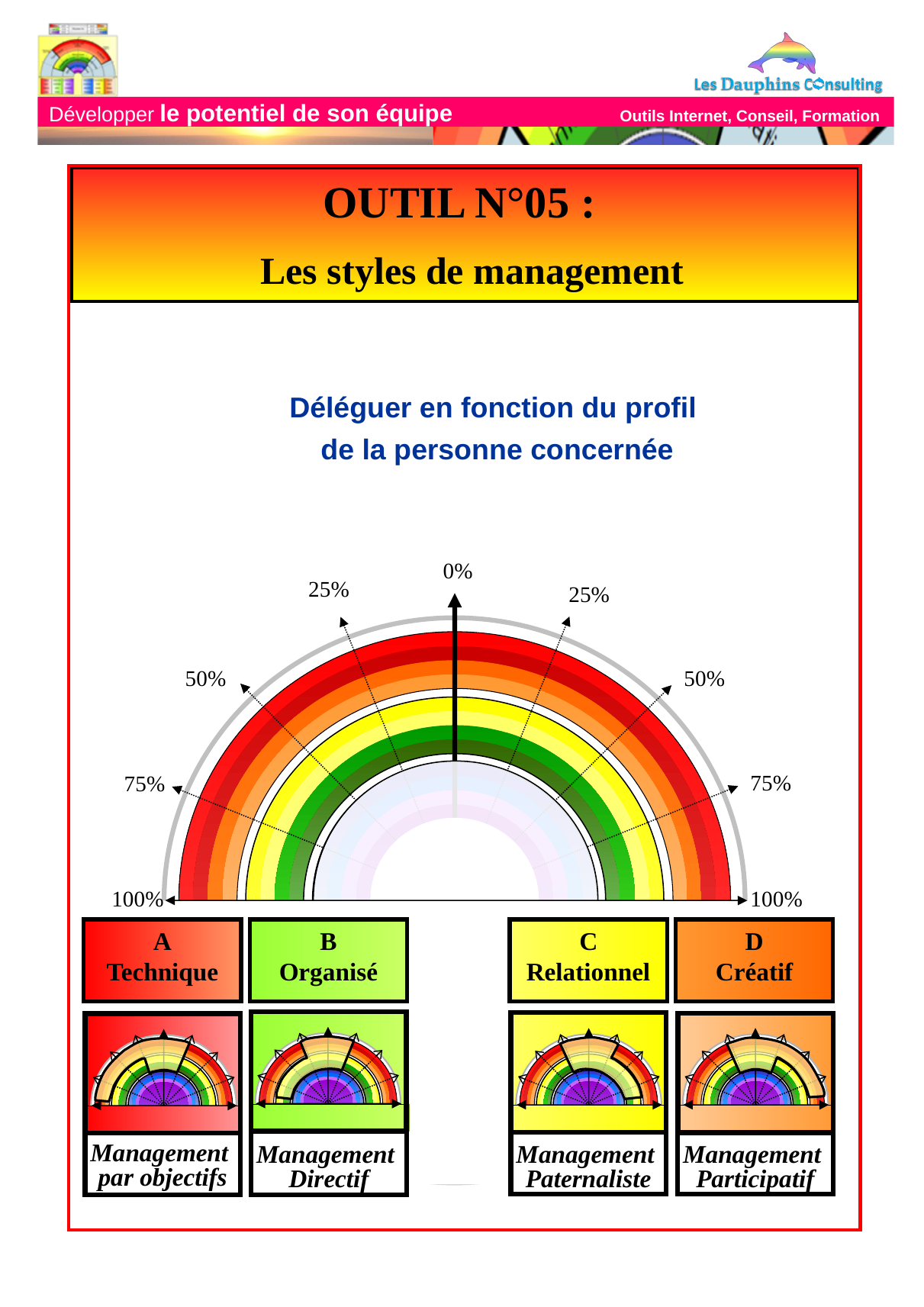

OUTIL N°05 :
 Les styles de management

Déléguer en fonction du profil
de la personne concernée

0%
25%
25%

50%
50%

75%
75%

100%                                                                                                          100%

A
Technique
B
Organisé
C
Relationnel
D
Créatif

Management
Directif

Management
Paternaliste

Management
Participatif

Management
par objectifs